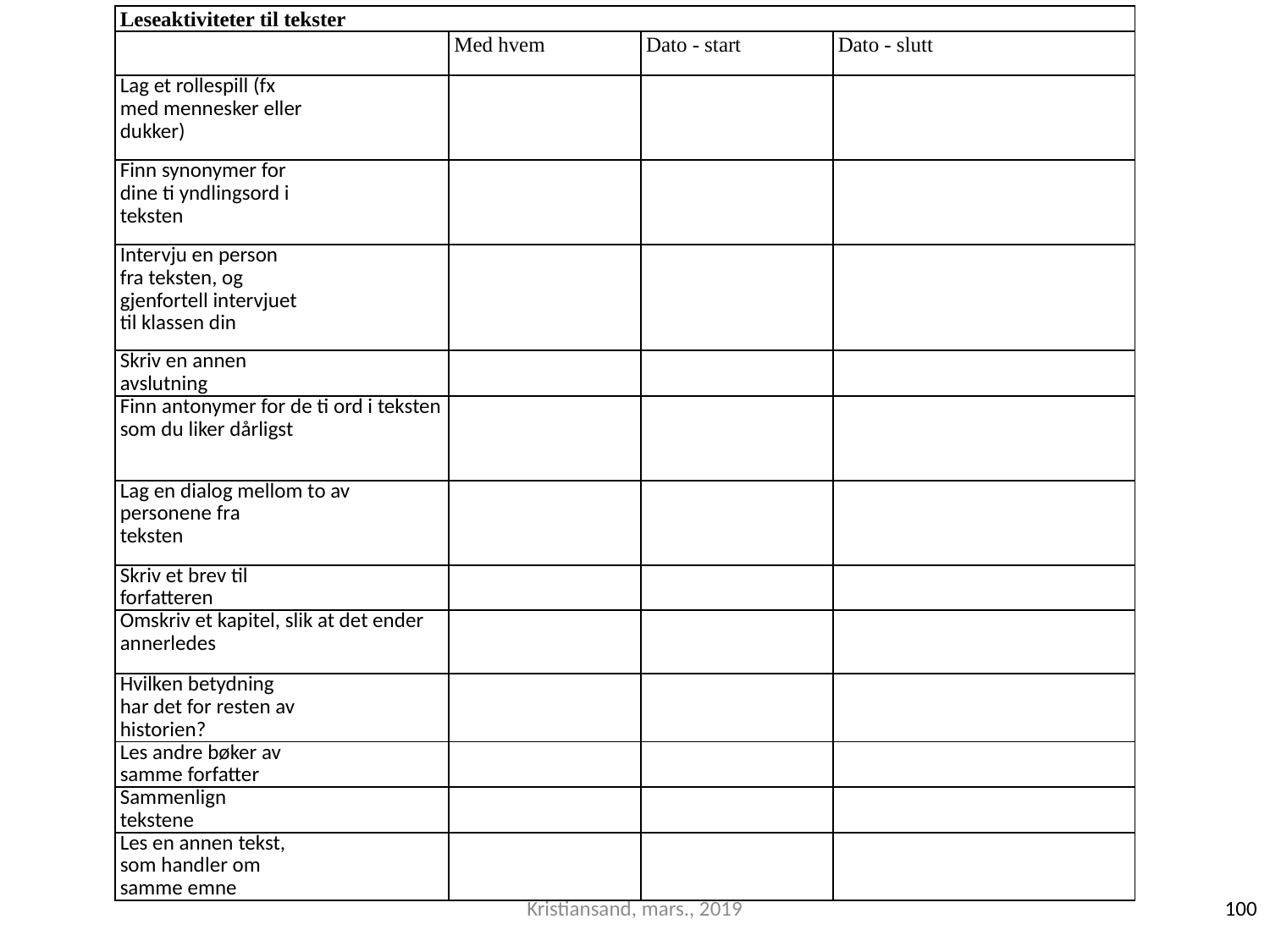

| Leseaktiviteter til tekster |  |  |  |
| --- | --- | --- | --- |
|  | Med hvem | Dato - start | Dato - slutt |
| Lag et rollespill (fx med mennesker eller dukker) |  |  |  |
| Finn synonymer for dine ti yndlingsord i teksten |  |  |  |
| Intervju en person fra teksten, og gjenfortell intervjuet til klassen din |  |  |  |
| Skriv en annen avslutning |  |  |  |
| Finn antonymer for de ti ord i teksten som du liker dårligst |  |  |  |
| Lag en dialog mellom to av personene fra teksten |  |  |  |
| Skriv et brev til forfatteren |  |  |  |
| Omskriv et kapitel, slik at det ender annerledes |  |  |  |
| Hvilken betydning har det for resten av historien? |  |  |  |
| Les andre bøker av samme forfatter |  |  |  |
| Sammenlign tekstene |  |  |  |
| Les en annen tekst, som handler om samme emne |  |  |  |

Kristiansand, mars., 2019
100